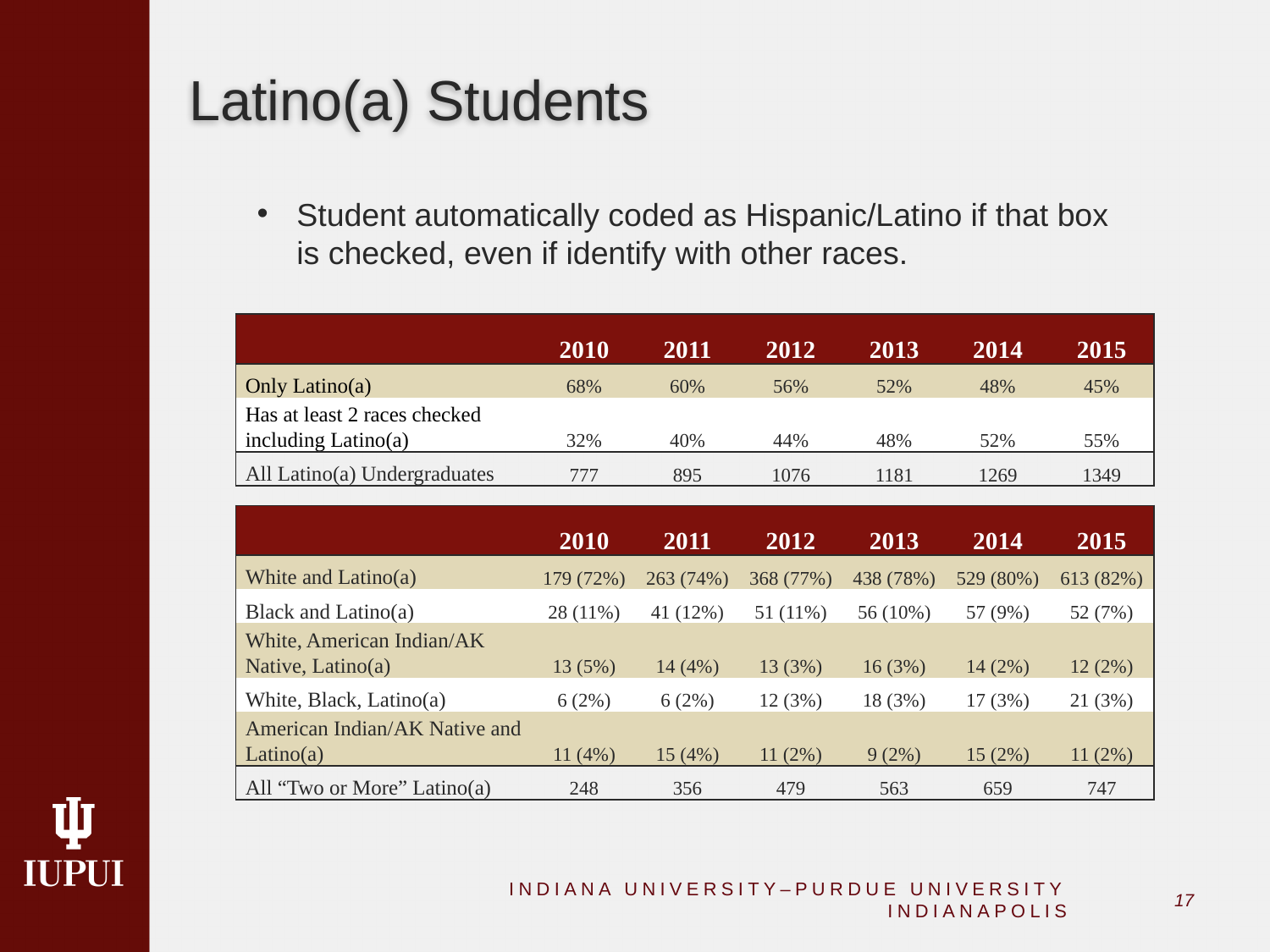

# Latino(a) Students
Student automatically coded as Hispanic/Latino if that box is checked, even if identify with other races.
|  | 2010 | 2011 | 2012 | 2013 | 2014 | 2015 |
| --- | --- | --- | --- | --- | --- | --- |
| Only Latino(a) | 68% | 60% | 56% | 52% | 48% | 45% |
| Has at least 2 races checked including Latino(a) | 32% | 40% | 44% | 48% | 52% | 55% |
| All Latino(a) Undergraduates | 777 | 895 | 1076 | 1181 | 1269 | 1349 |
|  | 2010 | 2011 | 2012 | 2013 | 2014 | 2015 |
| --- | --- | --- | --- | --- | --- | --- |
| White and Latino(a) | 179 (72%) | 263 (74%) | 368 (77%) | 438 (78%) | 529 (80%) | 613 (82%) |
| Black and Latino(a) | 28 (11%) | 41 (12%) | 51 (11%) | 56 (10%) | 57 (9%) | 52 (7%) |
| White, American Indian/AK Native, Latino(a) | 13 (5%) | 14 (4%) | 13 (3%) | 16 (3%) | 14 (2%) | 12 (2%) |
| White, Black, Latino(a) | 6 (2%) | 6 (2%) | 12 (3%) | 18 (3%) | 17 (3%) | 21 (3%) |
| American Indian/AK Native and Latino(a) | 11 (4%) | 15 (4%) | 11 (2%) | 9 (2%) | 15 (2%) | 11 (2%) |
| All “Two or More” Latino(a) | 248 | 356 | 479 | 563 | 659 | 747 |
INDIANA UNIVERSITY–PURDUE UNIVERSITY INDIANAPOLIS
17